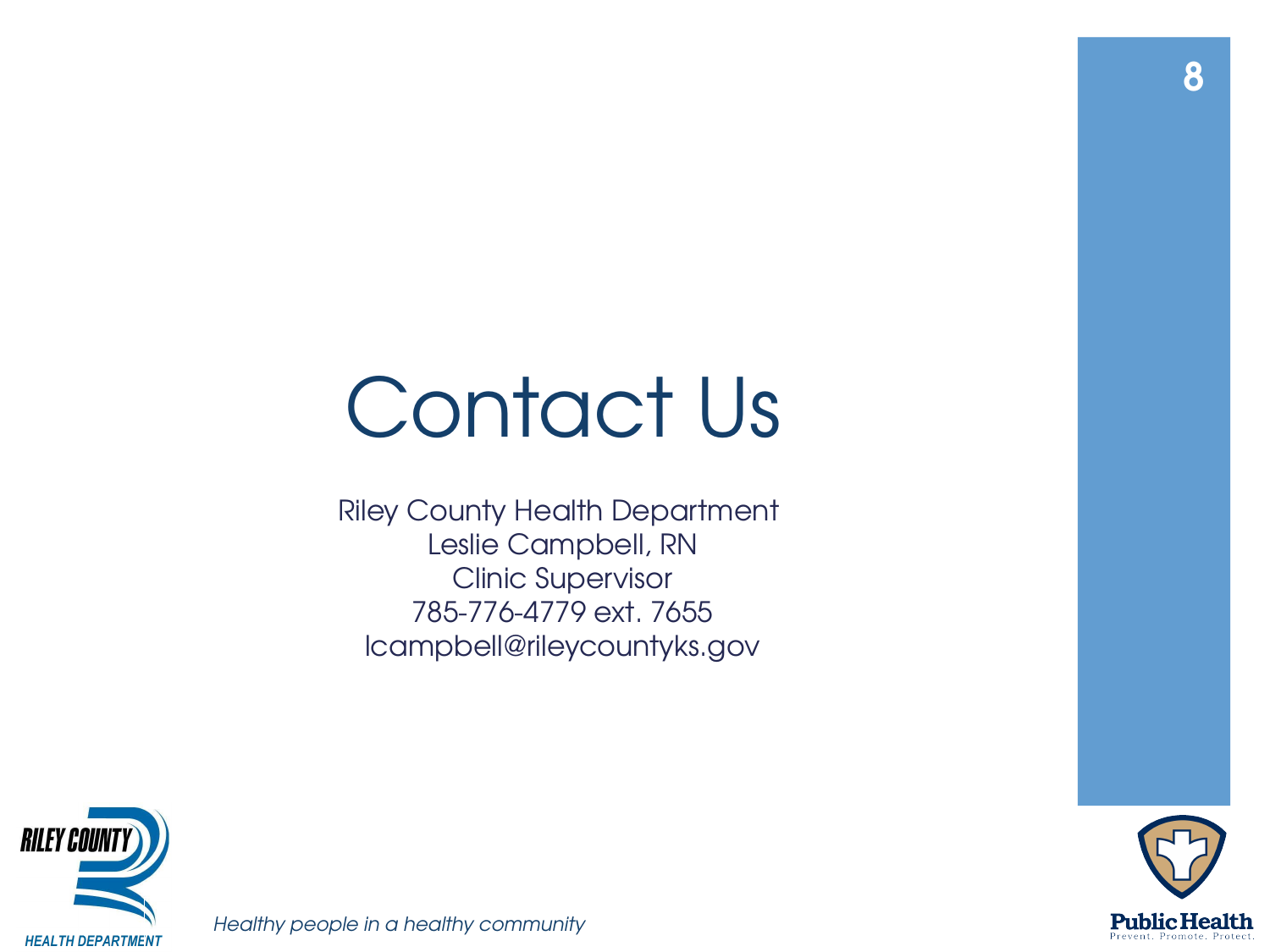

8
# Contact Us
Riley County Health Department
Leslie Campbell, RN
Clinic Supervisor
785-776-4779 ext. 7655
lcampbell@rileycountyks.gov